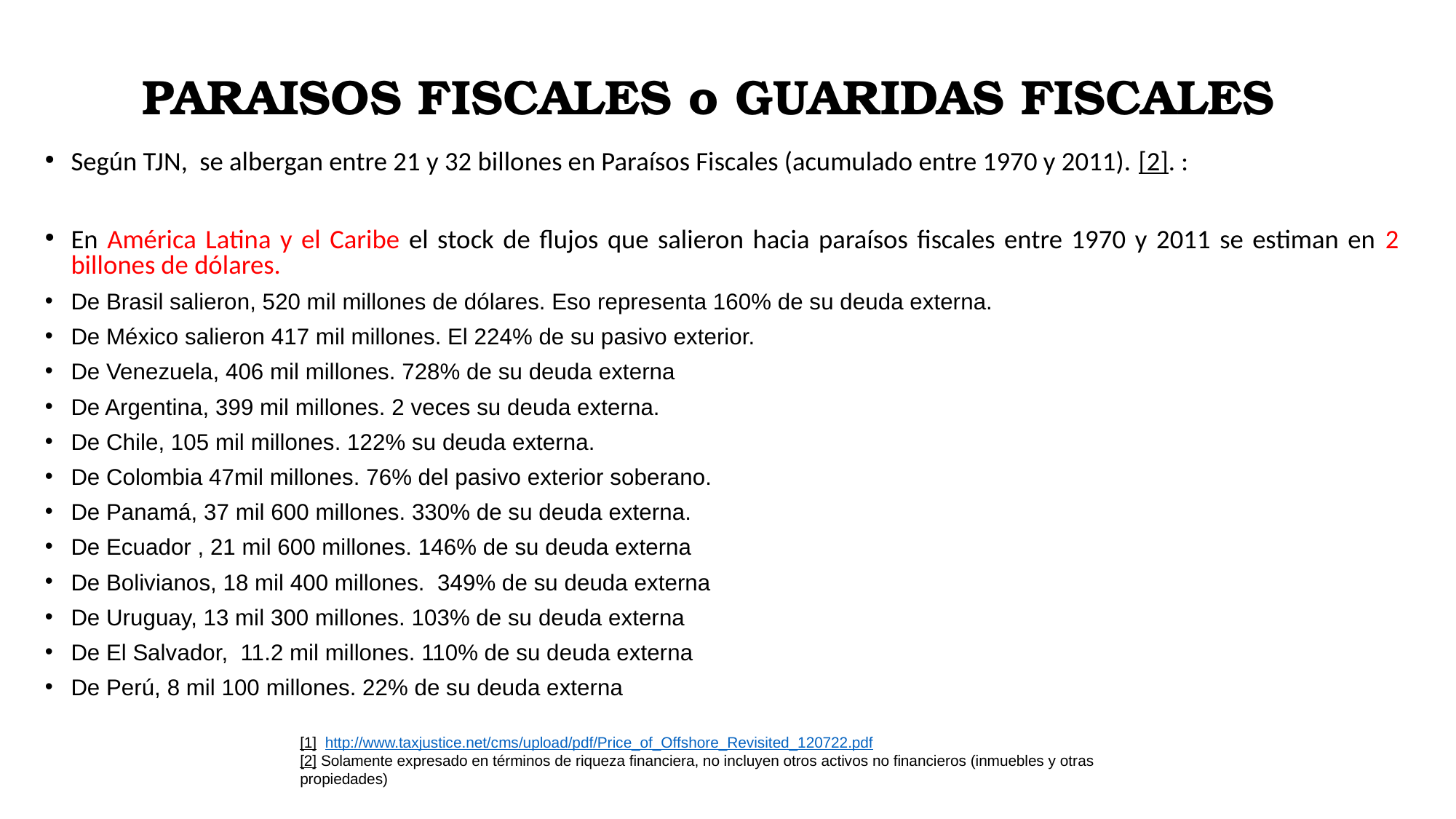

PARAISOS FISCALES o GUARIDAS FISCALES
Según TJN,  se albergan entre 21 y 32 billones en Paraísos Fiscales (acumulado entre 1970 y 2011). [2]. :

En América Latina y el Caribe el stock de flujos que salieron hacia paraísos fiscales entre 1970 y 2011 se estiman en 2 billones de dólares.
De Brasil salieron, 520 mil millones de dólares. Eso representa 160% de su deuda externa.
De México salieron 417 mil millones. El 224% de su pasivo exterior.
De Venezuela, 406 mil millones. 728% de su deuda externa
De Argentina, 399 mil millones. 2 veces su deuda externa.
De Chile, 105 mil millones. 122% su deuda externa.
De Colombia 47mil millones. 76% del pasivo exterior soberano.
De Panamá, 37 mil 600 millones. 330% de su deuda externa.
De Ecuador , 21 mil 600 millones. 146% de su deuda externa
De Bolivianos, 18 mil 400 millones.  349% de su deuda externa
De Uruguay, 13 mil 300 millones. 103% de su deuda externa
De El Salvador,  11.2 mil millones. 110% de su deuda externa
De Perú, 8 mil 100 millones. 22% de su deuda externa

[1]  http://www.taxjustice.net/cms/upload/pdf/Price_of_Offshore_Revisited_120722.pdf
[2] Solamente expresado en términos de riqueza financiera, no incluyen otros activos no financieros (inmuebles y otras propiedades)